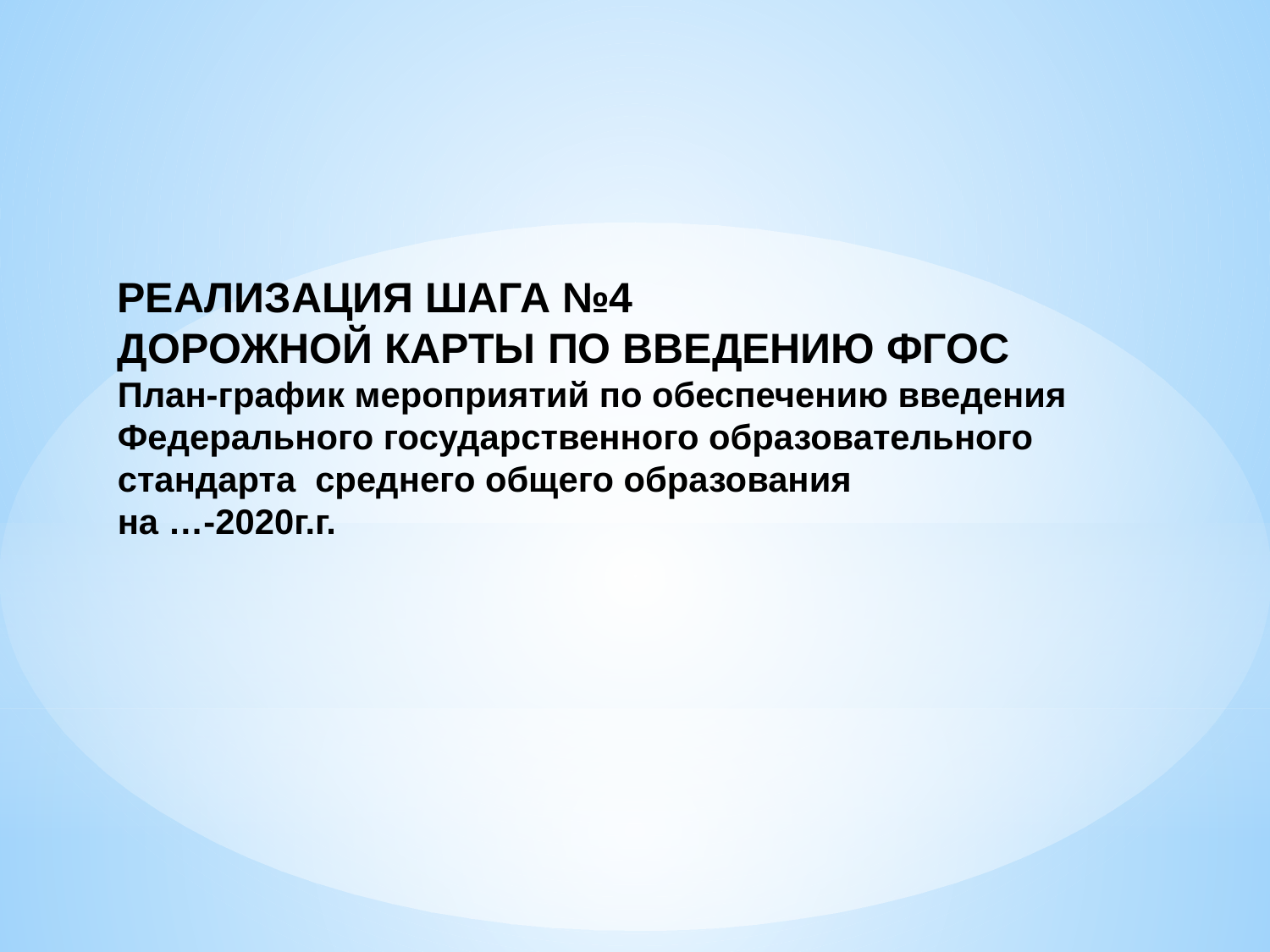

РЕАЛИЗАЦИЯ ШАГА №4
ДОРОЖНОЙ КАРТЫ ПО ВВЕДЕНИЮ ФГОС
План-график мероприятий по обеспечению введения Федерального государственного образовательного стандарта  среднего общего образования
на …-2020г.г.